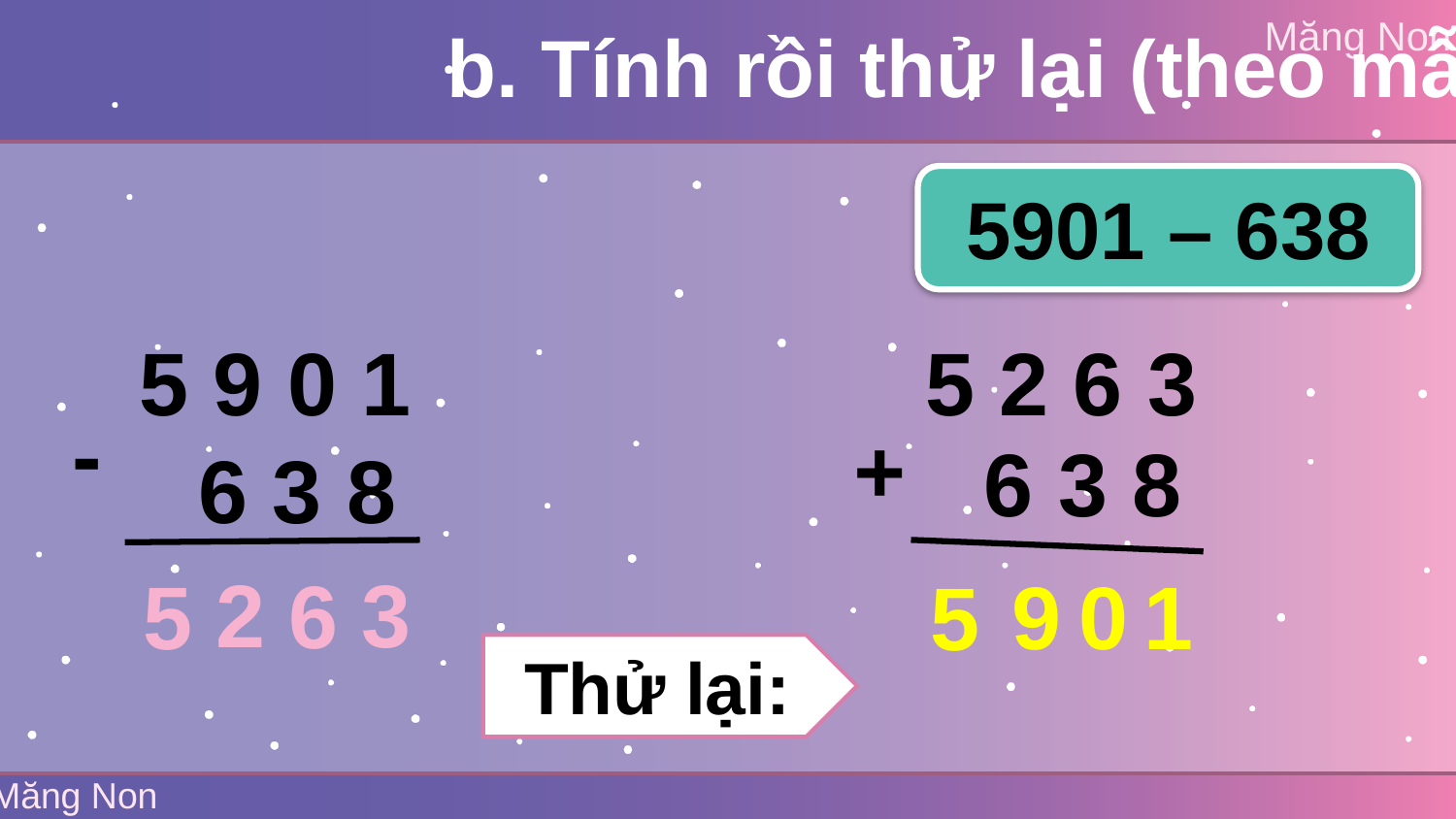

b. Tính rồi thử lại (theo mẫu):

5901 – 638
5 9 0 1
5 2 6 3
-
+
   6 3 8
   6 3 8

2
3
6
9
1
0
5
5
Thử lại: